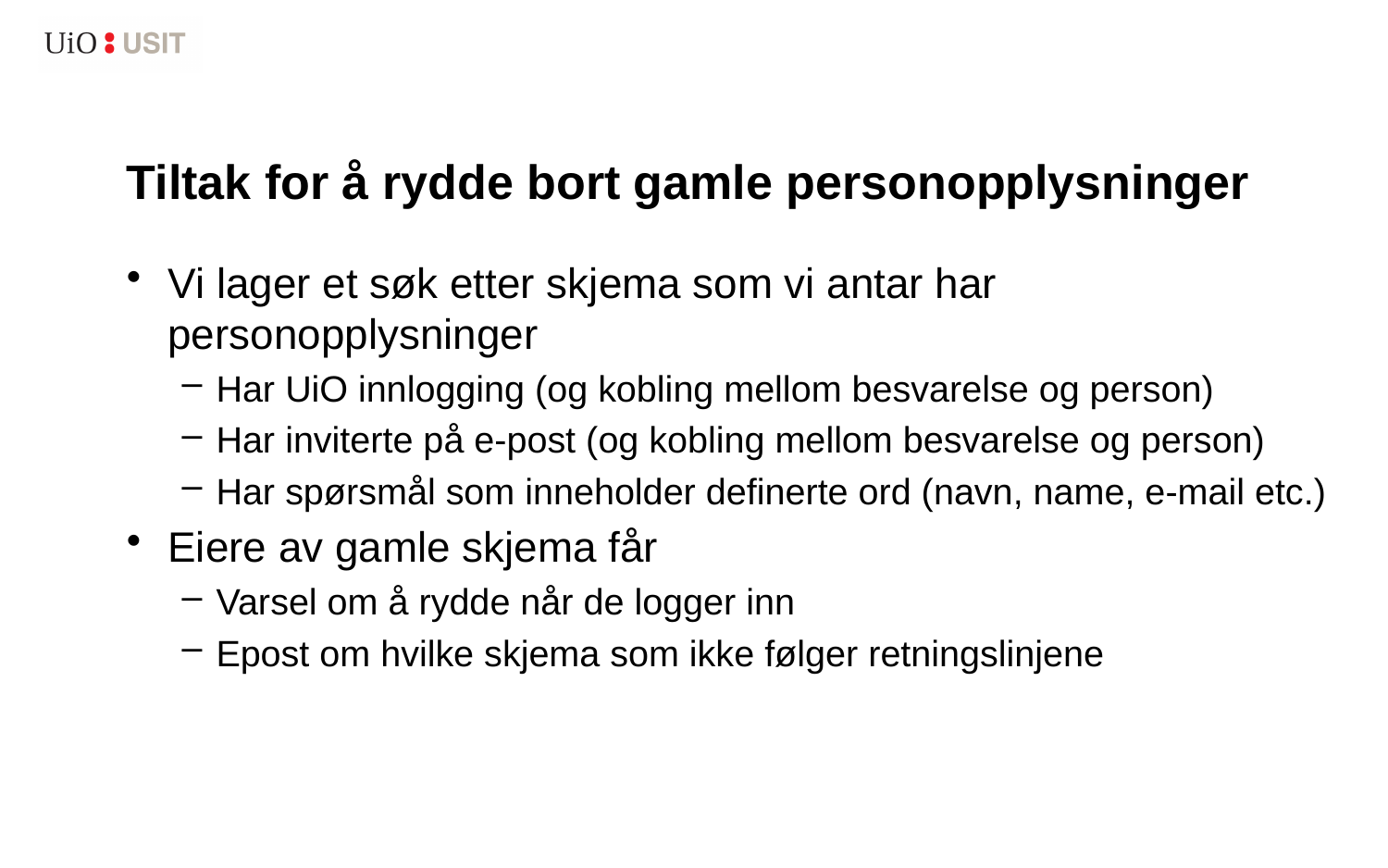

# Tiltak for å rydde bort gamle personopplysninger
Vi lager et søk etter skjema som vi antar har personopplysninger
Har UiO innlogging (og kobling mellom besvarelse og person)
Har inviterte på e-post (og kobling mellom besvarelse og person)
Har spørsmål som inneholder definerte ord (navn, name, e-mail etc.)
Eiere av gamle skjema får
Varsel om å rydde når de logger inn
Epost om hvilke skjema som ikke følger retningslinjene